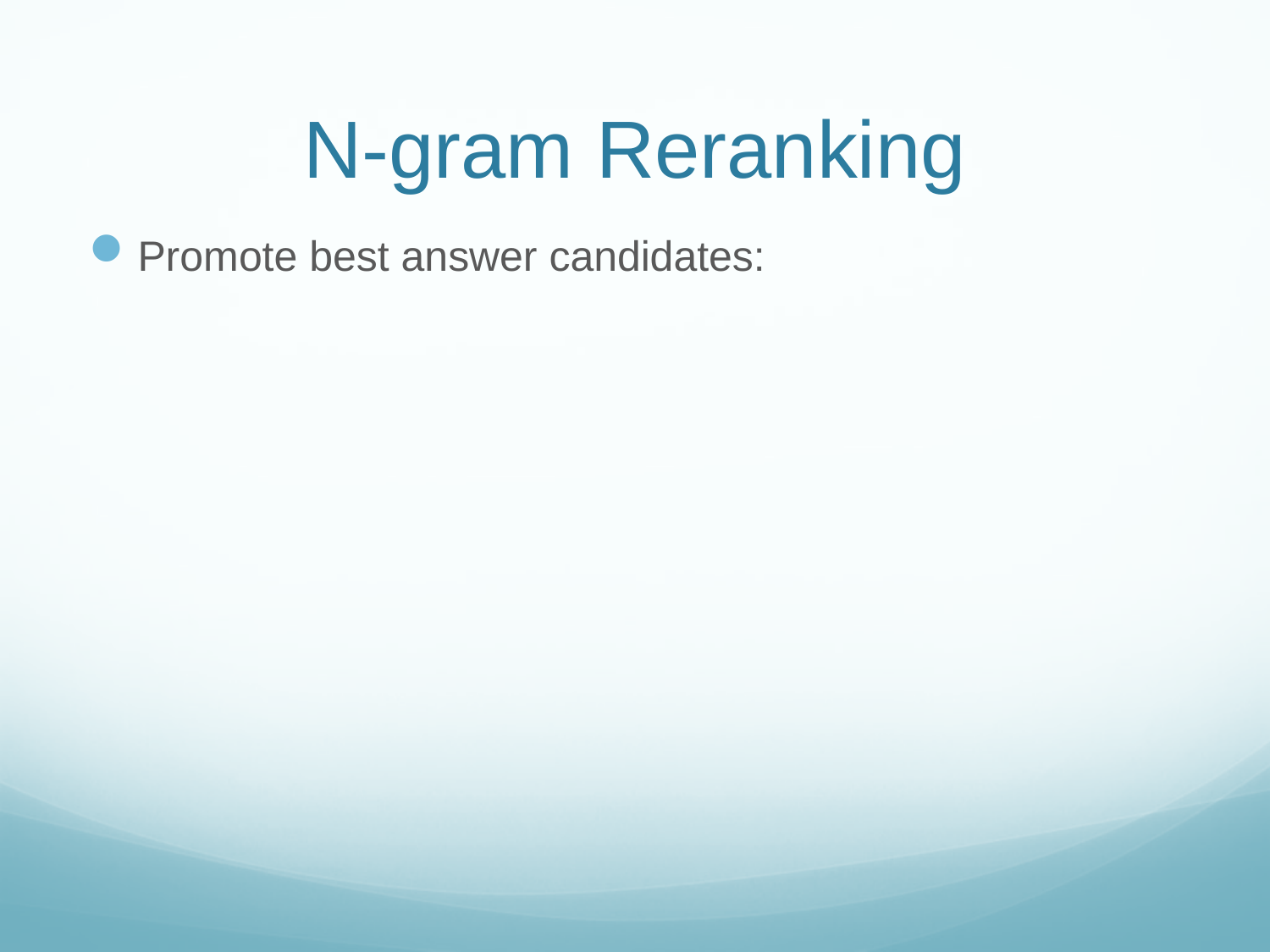

# N-gram Reranking
Promote best answer candidates: